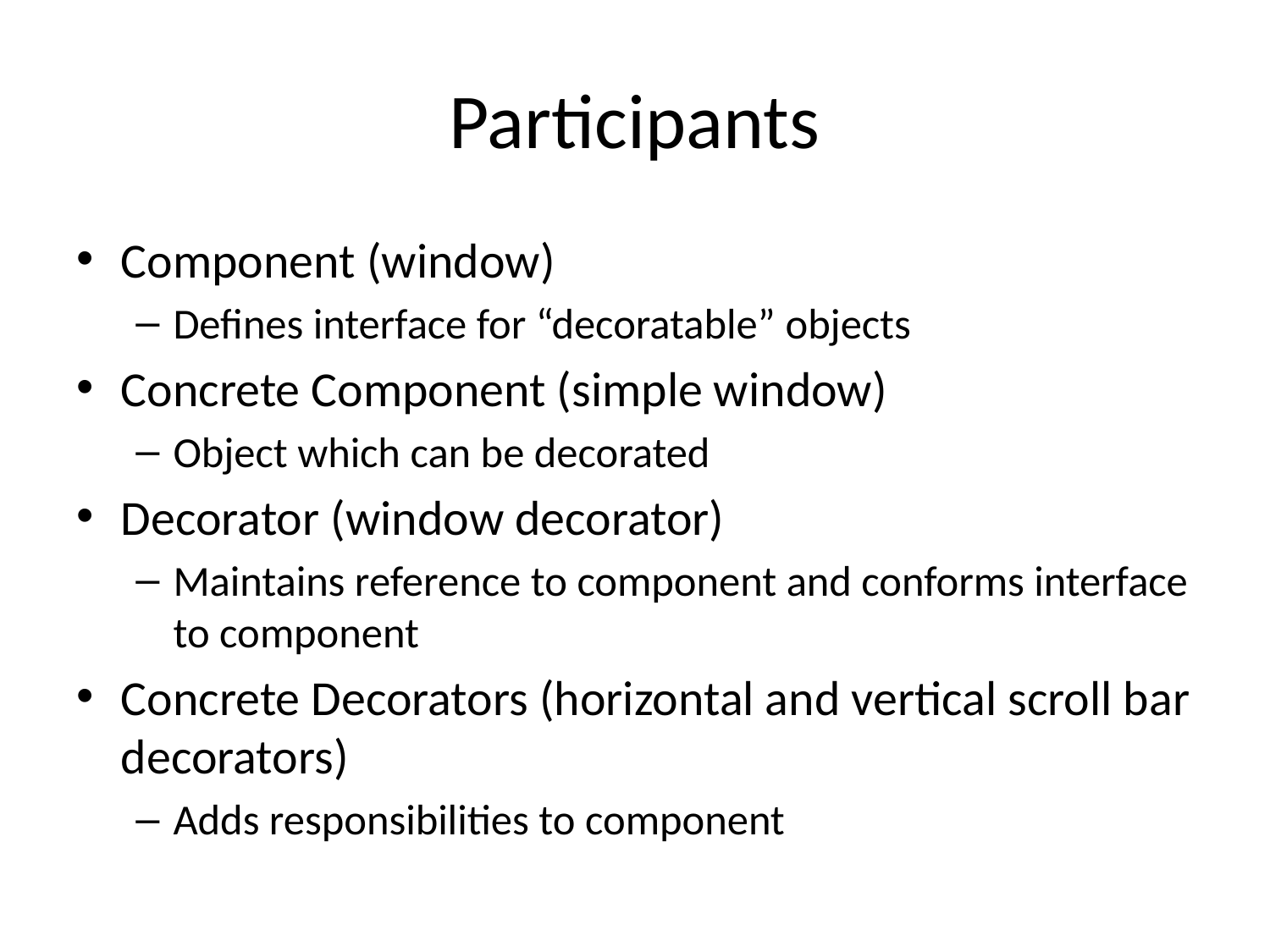

# Participants
Component (window)
Defines interface for “decoratable” objects
Concrete Component (simple window)
Object which can be decorated
Decorator (window decorator)
Maintains reference to component and conforms interface to component
Concrete Decorators (horizontal and vertical scroll bar decorators)
Adds responsibilities to component